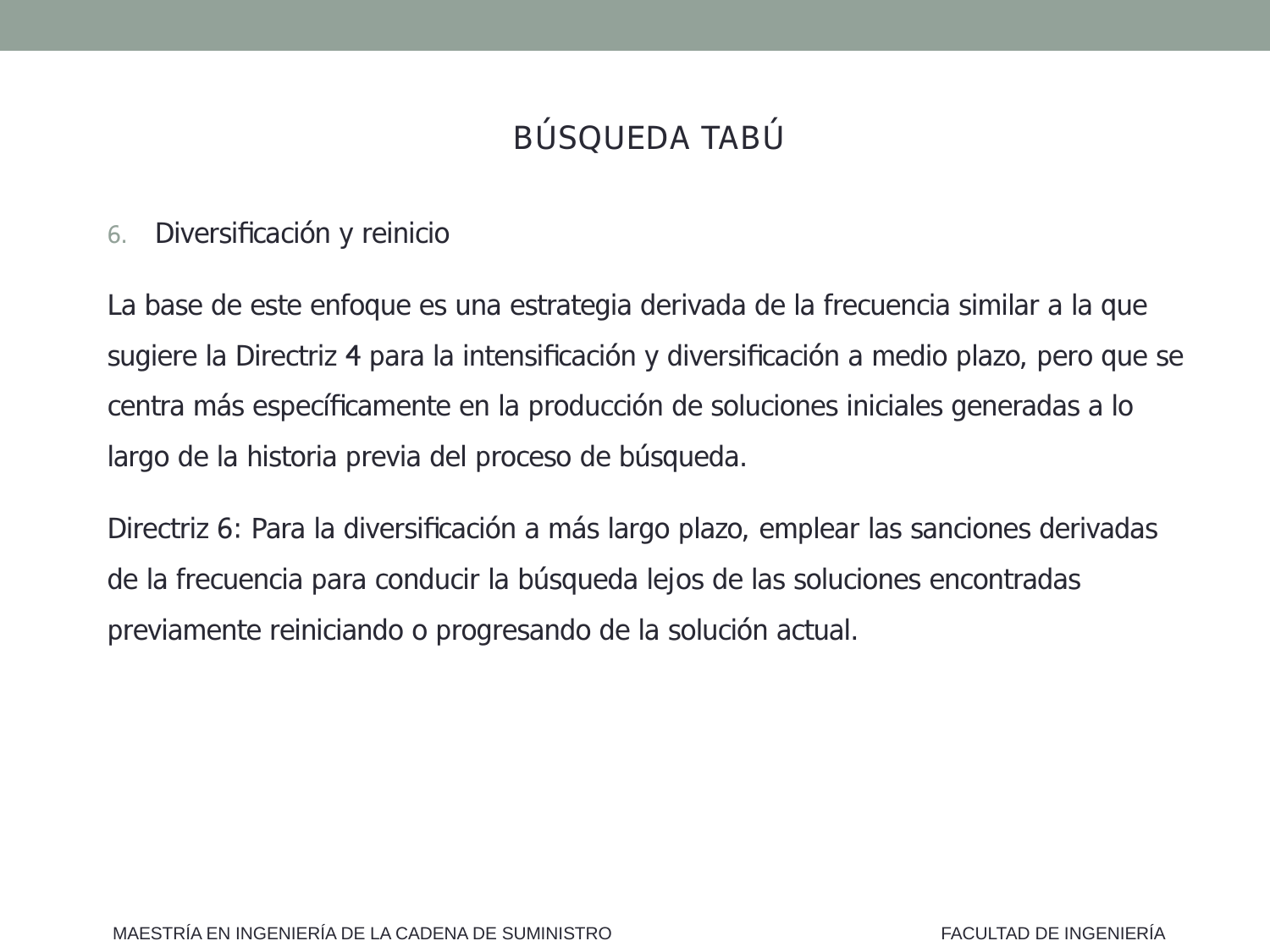

BÚSQUEDA TABÚ

Diversificación y reinicio
La base de este enfoque es una estrategia derivada de la frecuencia similar a la que sugiere la Directriz 4 para la intensificación y diversificación a medio plazo, pero que se centra más específicamente en la producción de soluciones iniciales generadas a lo largo de la historia previa del proceso de búsqueda.
Directriz 6: Para la diversificación a más largo plazo, emplear las sanciones derivadas de la frecuencia para conducir la búsqueda lejos de las soluciones encontradas previamente reiniciando o progresando de la solución actual.
MAESTRÍA EN INGENIERÍA DE LA CADENA DE SUMINISTRO
FACULTAD DE INGENIERÍA